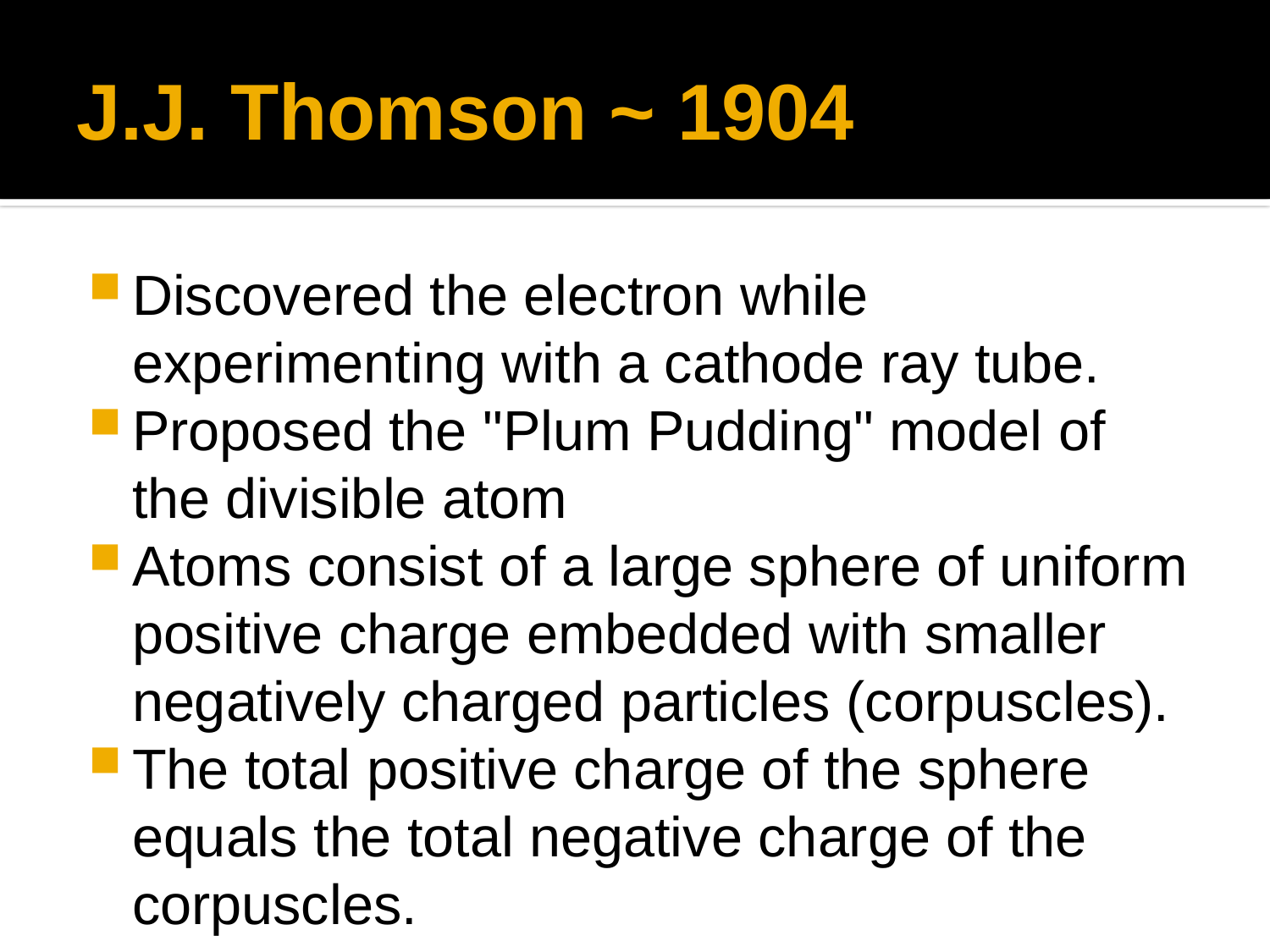

# J.J. Thomson ~ 1904
Discovered the electron while experimenting with a cathode ray tube.
Proposed the "Plum Pudding" model of the divisible atom
Atoms consist of a large sphere of uniform positive charge embedded with smaller negatively charged particles (corpuscles).
The total positive charge of the sphere equals the total negative charge of the corpuscles.